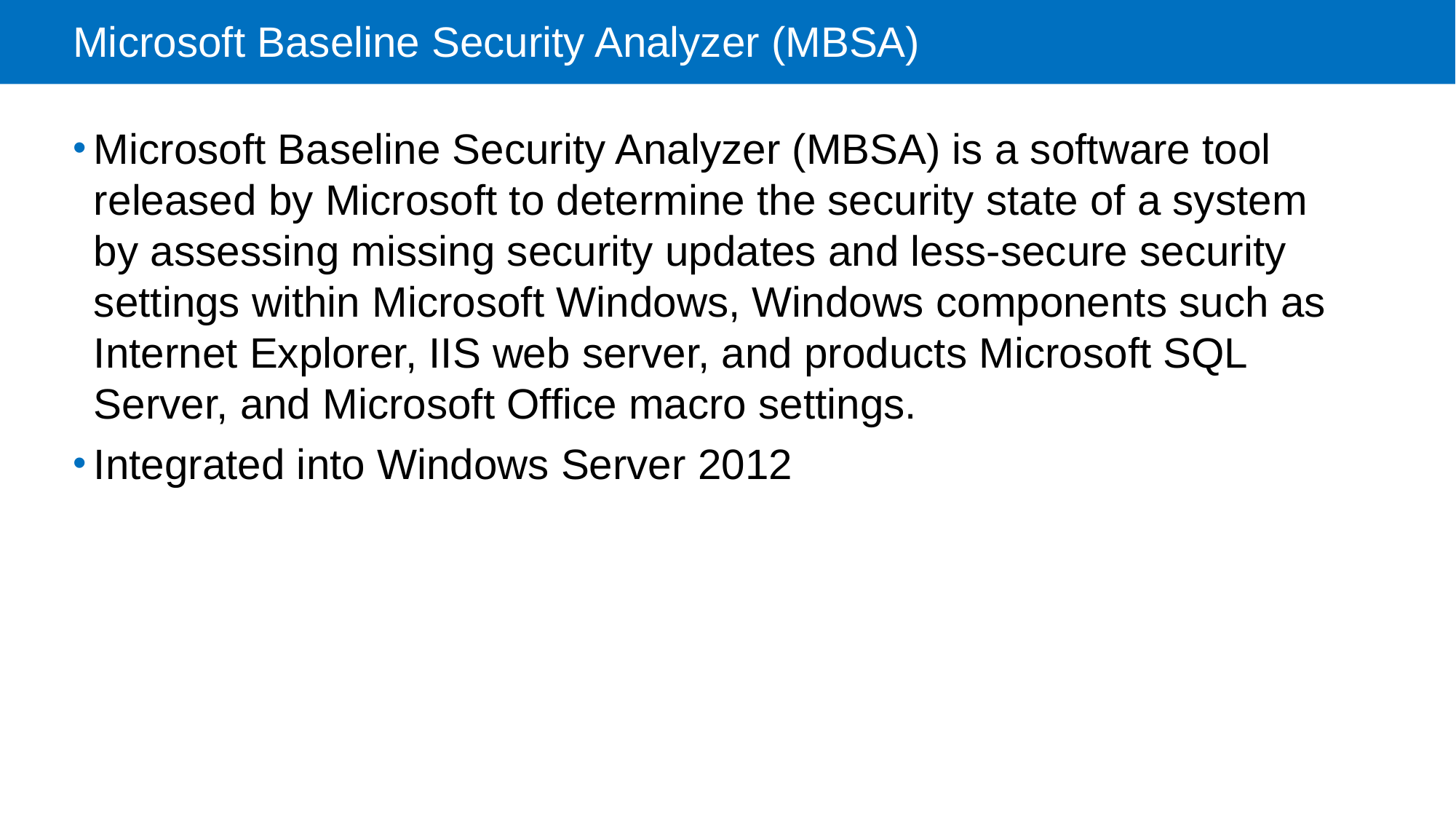

# Microsoft Baseline Security Analyzer (MBSA)
Microsoft Baseline Security Analyzer (MBSA) is a software tool released by Microsoft to determine the security state of a system by assessing missing security updates and less-secure security settings within Microsoft Windows, Windows components such as Internet Explorer, IIS web server, and products Microsoft SQL Server, and Microsoft Office macro settings.
Integrated into Windows Server 2012